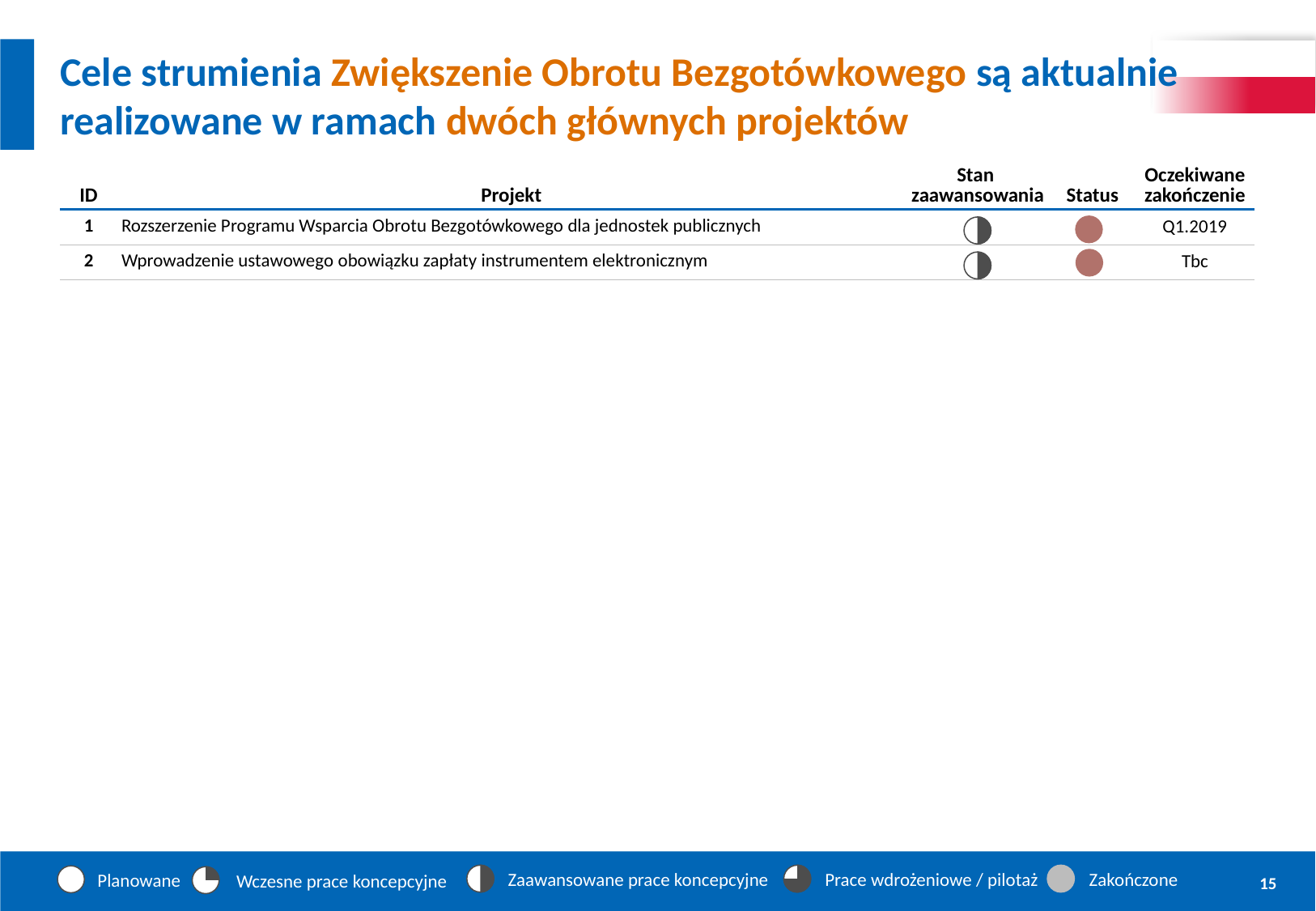

# Cele strumienia Zwiększenie Obrotu Bezgotówkowego są aktualnie realizowane w ramach dwóch głównych projektów
| ID | Projekt | Stan zaawansowania | Status | Oczekiwane zakończenie |
| --- | --- | --- | --- | --- |
| 1 | Rozszerzenie Programu Wsparcia Obrotu Bezgotówkowego dla jednostek publicznych |  |  | Q1.2019 |
| 2 | Wprowadzenie ustawowego obowiązku zapłaty instrumentem elektronicznym |  |  | Tbc |

Zaawansowane prace koncepcyjne
Prace wdrożeniowe / pilotaż
Zakończone
Planowane
Wczesne prace koncepcyjne